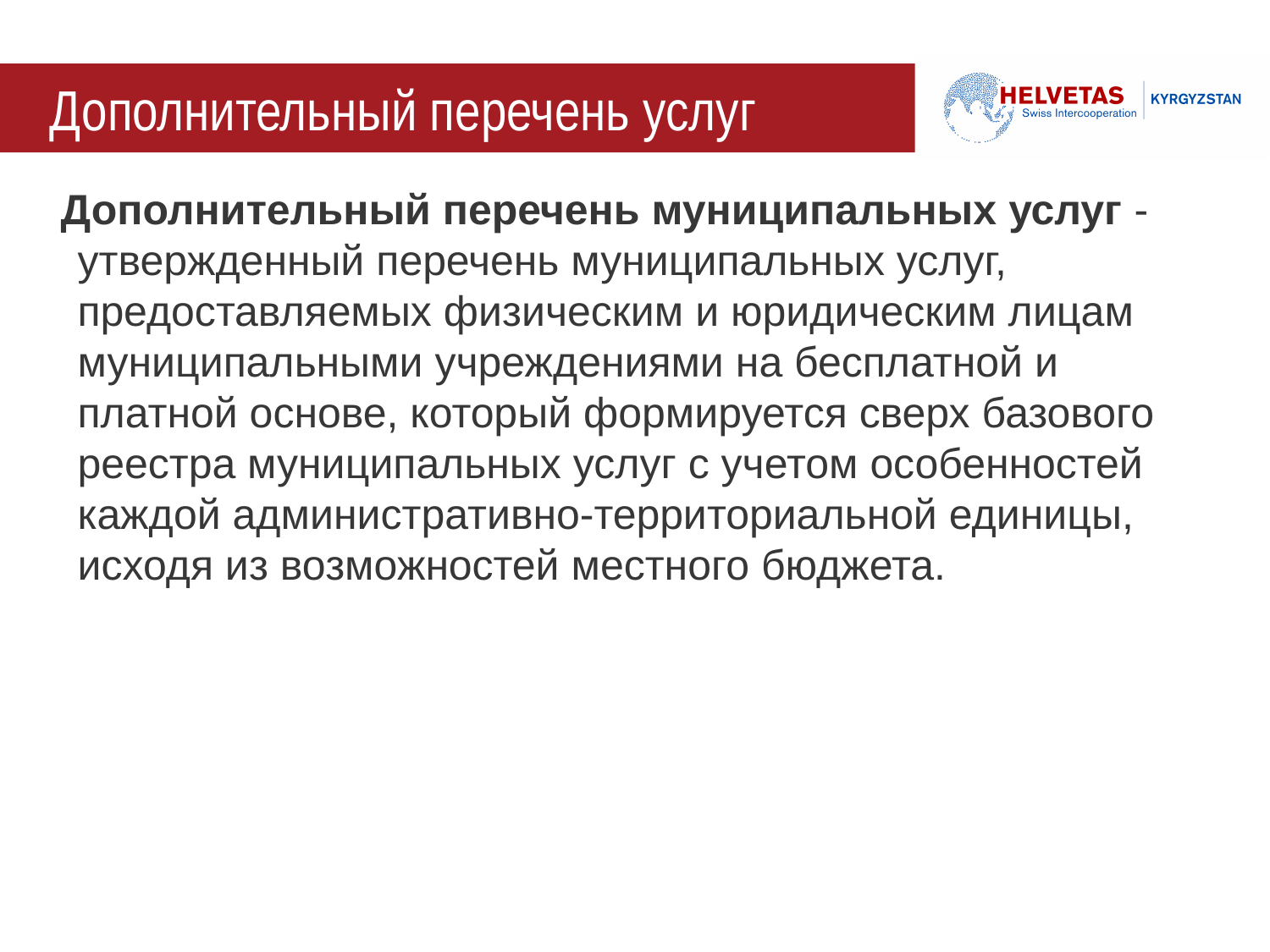

# Дополнительный перечень услуг
 Дополнительный перечень муниципальных услуг - утвержденный перечень муниципальных услуг, предоставляемых физическим и юридическим лицам муниципальными учреждениями на бесплатной и платной основе, который формируется сверх базового реестра муниципальных услуг с учетом особенностей каждой административно-территориальной единицы, исходя из возможностей местного бюджета.